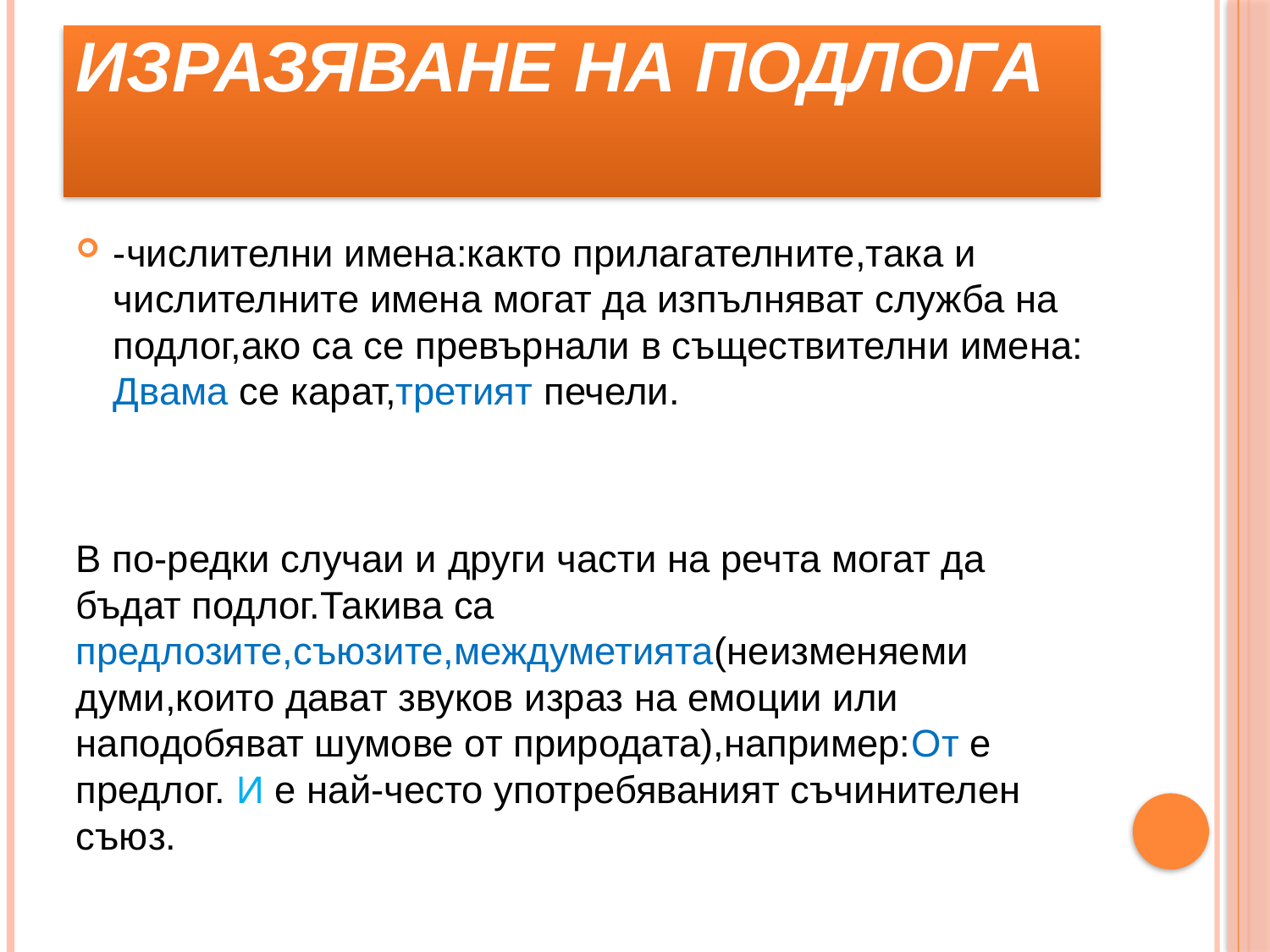

# Изразяване на подлога
-числителни имена:както прилагателните,така и числителните имена могат да изпълняват служба на подлог,ако са се превърнали в съществителни имена:
Двама се карат,третият печели.

В по-редки случаи и други части на речта могат да бъдат подлог.Такива са предлозите,съюзите,междуметията(неизменяеми думи,които дават звуков израз на емоции или наподобяват шумове от природата),например:От е предлог. И е най-често употребяваният съчинителен съюз.